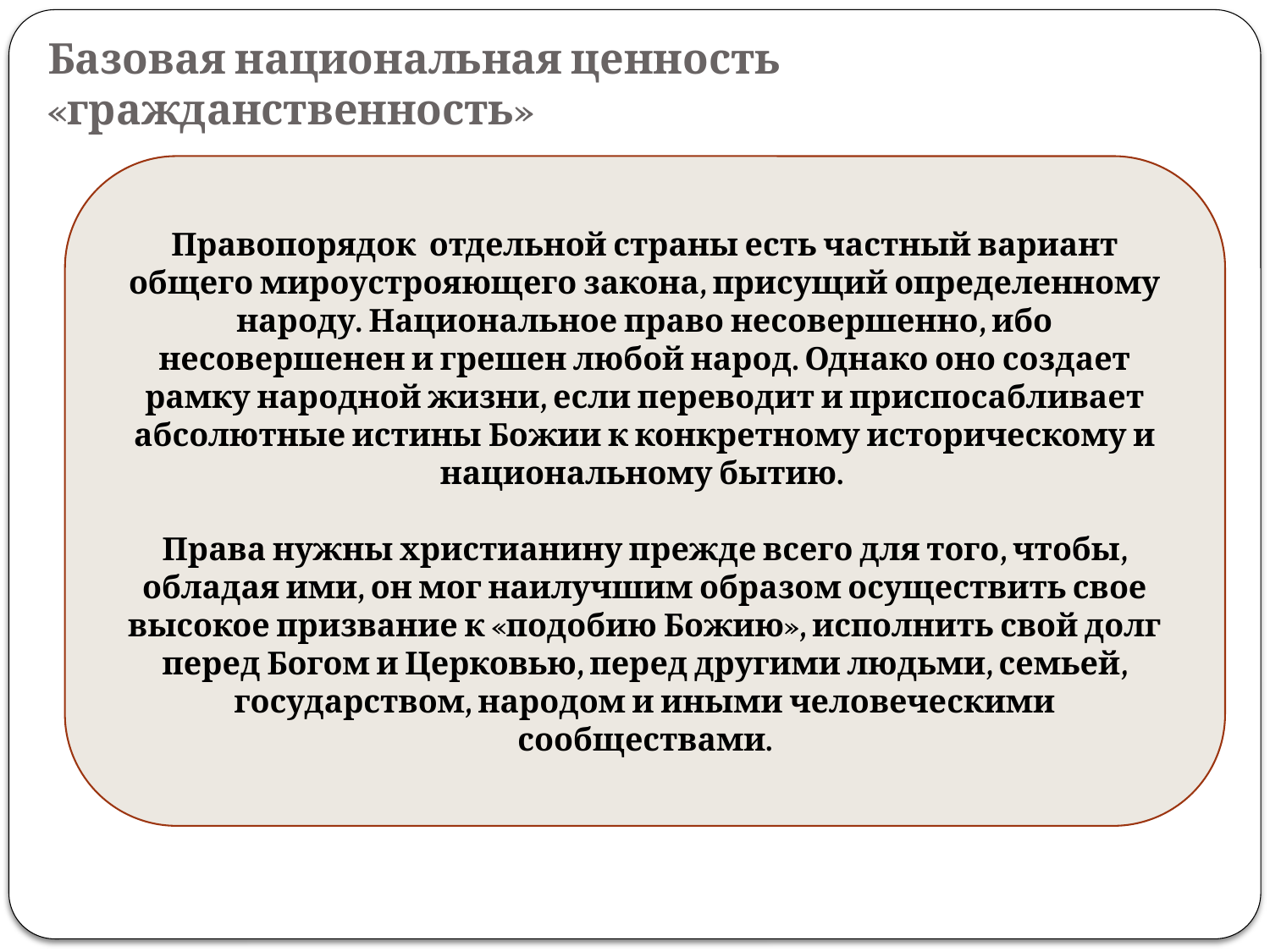

# Базовая национальная ценность «гражданственность»
Правопорядок  отдельной страны есть частный вариант общего мироустрояющего закона, присущий определенному народу. Национальное право несовершенно, ибо несовершенен и грешен любой народ. Однако оно создает рамку народной жизни, если переводит и приспосабливает абсолютные истины Божии к конкретному историческому и национальному бытию.

Права нужны христианину прежде всего для того, чтобы, обладая ими, он мог наилучшим образом осуществить свое высокое призвание к «подобию Божию», исполнить свой долг перед Богом и Церковью, перед другими людьми, семьей, государством, народом и иными человеческими сообществами.